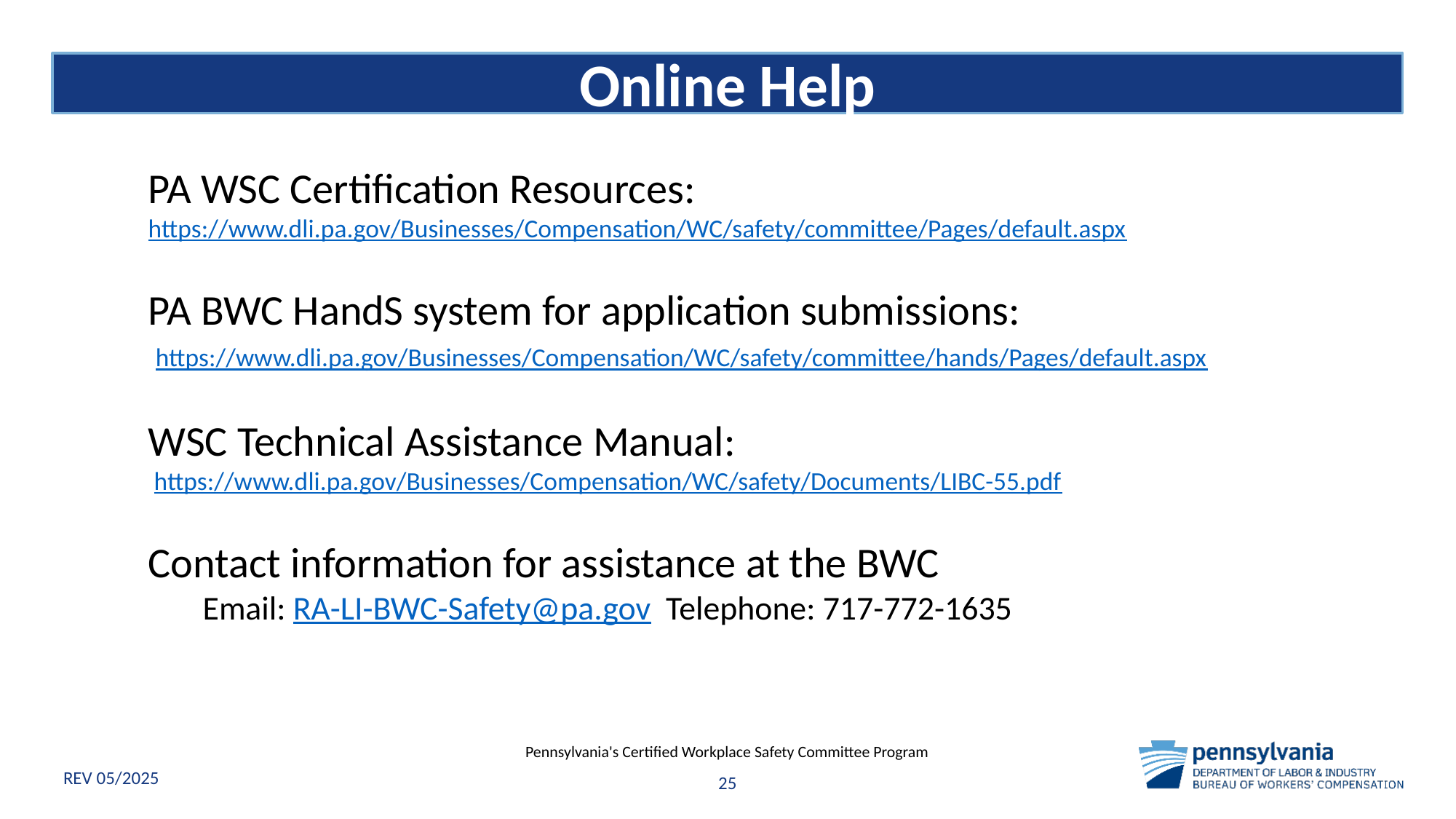

# Online Help
PA WSC Certification Resources: https://www.dli.pa.gov/Businesses/Compensation/WC/safety/committee/Pages/default.aspx

PA BWC HandS system for application submissions:
 https://www.dli.pa.gov/Businesses/Compensation/WC/safety/committee/hands/Pages/default.aspx

WSC Technical Assistance Manual:
 https://www.dli.pa.gov/Businesses/Compensation/WC/safety/Documents/LIBC-55.pdf

Contact information for assistance at the BWC
Email: RA-LI-BWC-Safety@pa.gov  Telephone: 717-772-1635
Pennsylvania's Certified Workplace Safety Committee Program

REV 05/2025